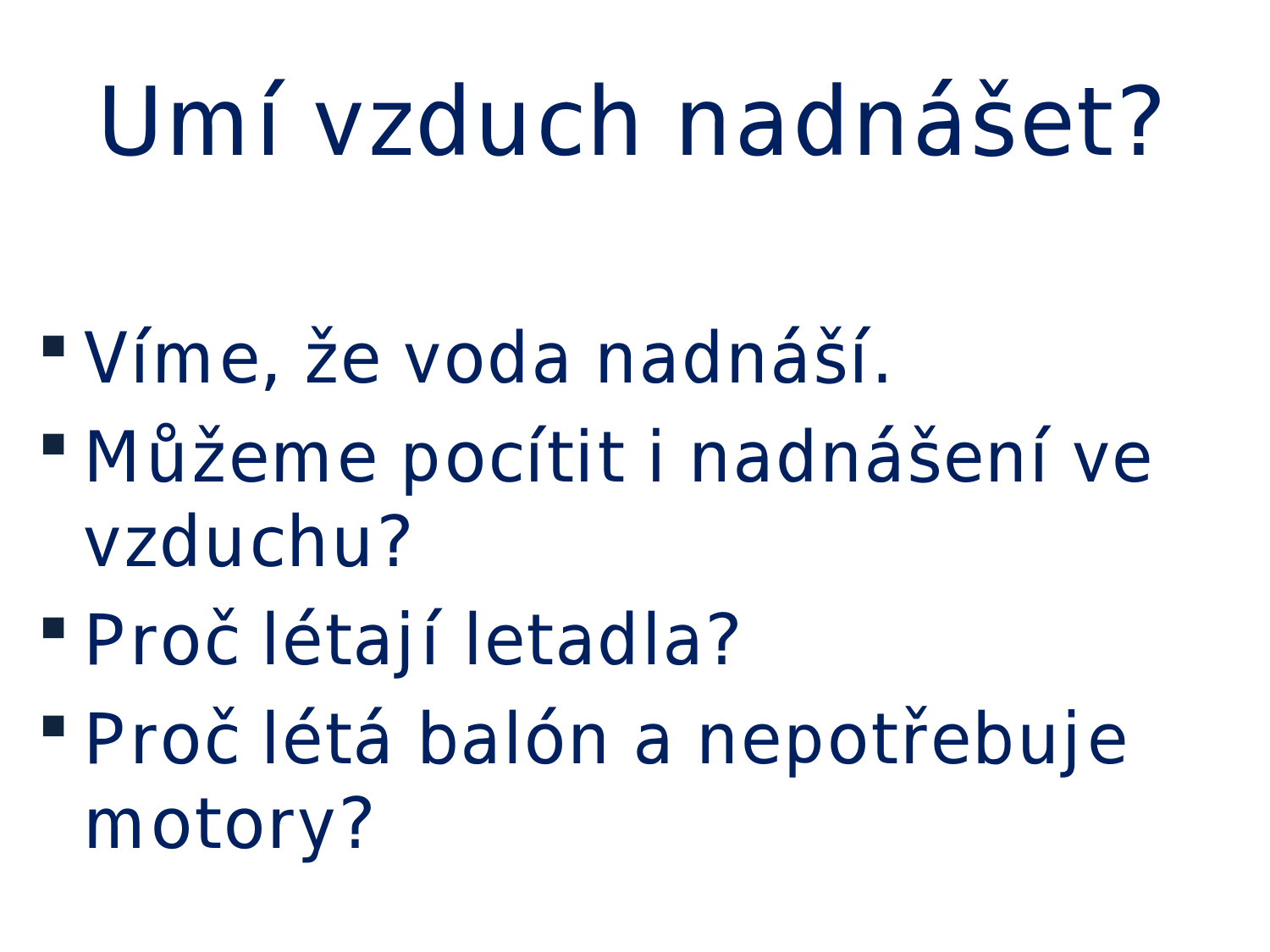

# Umí vzduch nadnášet?

Víme, že voda nadnáší.
Můžeme pocítit i nadnášení ve vzduchu?
Proč létají letadla?
Proč létá balón a nepotřebuje motory?